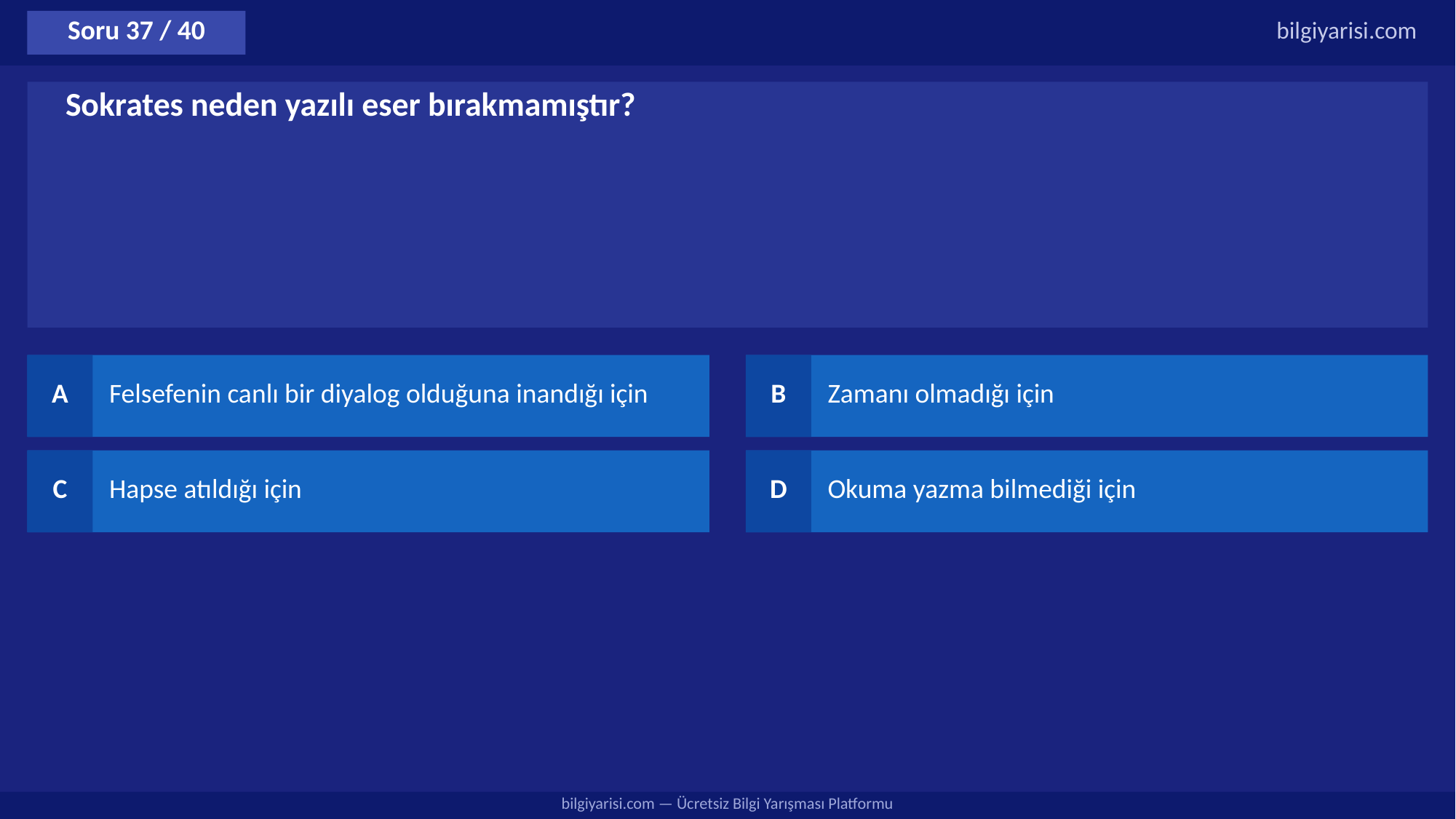

Soru 37 / 40
bilgiyarisi.com

Sokrates neden yazılı eser bırakmamıştır?

A
Felsefenin canlı bir diyalog olduğuna inandığı için

B
Zamanı olmadığı için

C
Hapse atıldığı için

D
Okuma yazma bilmediği için
bilgiyarisi.com — Ücretsiz Bilgi Yarışması Platformu